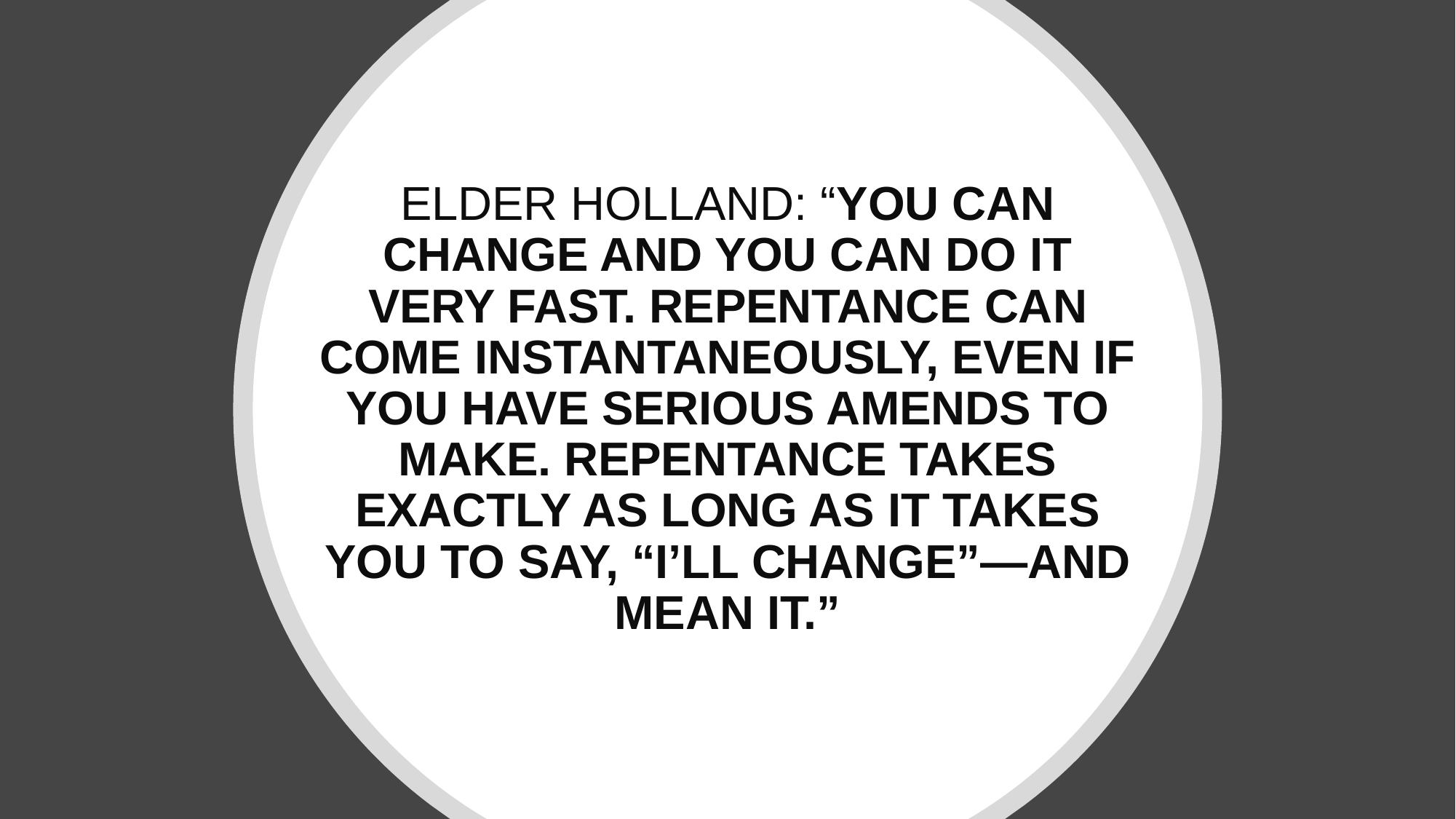

# Elder Holland: “You can change and you can do it very fast. repentance can come instantaneously, even if you have serious amends to make. Repentance takes exactly as long as it takes you to say, “I’ll change”—and mean it.”